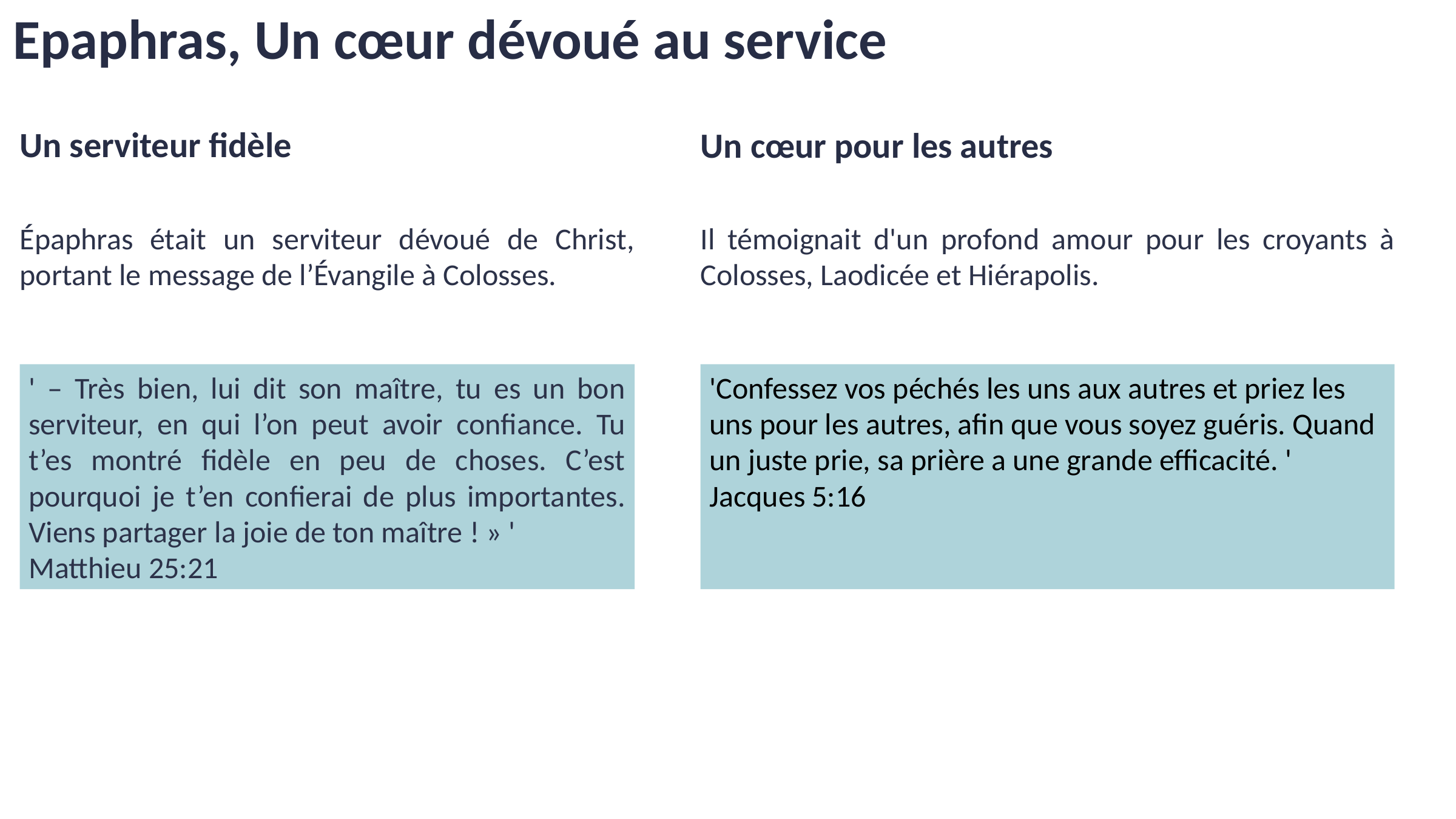

Epaphras, Un cœur dévoué au service
Un serviteur fidèle
Un cœur pour les autres
Épaphras était un serviteur dévoué de Christ, portant le message de l’Évangile à Colosses.
Il témoignait d'un profond amour pour les croyants à Colosses, Laodicée et Hiérapolis.

' – Très bien, lui dit son maître, tu es un bon serviteur, en qui l’on peut avoir confiance. Tu t’es montré fidèle en peu de choses. C’est pourquoi je t’en confierai de plus importantes. Viens partager la joie de ton maître ! » '
Matthieu 25:21
'Confessez vos péchés les uns aux autres et priez les uns pour les autres, afin que vous soyez guéris. Quand un juste prie, sa prière a une grande efficacité. '
Jacques 5:16